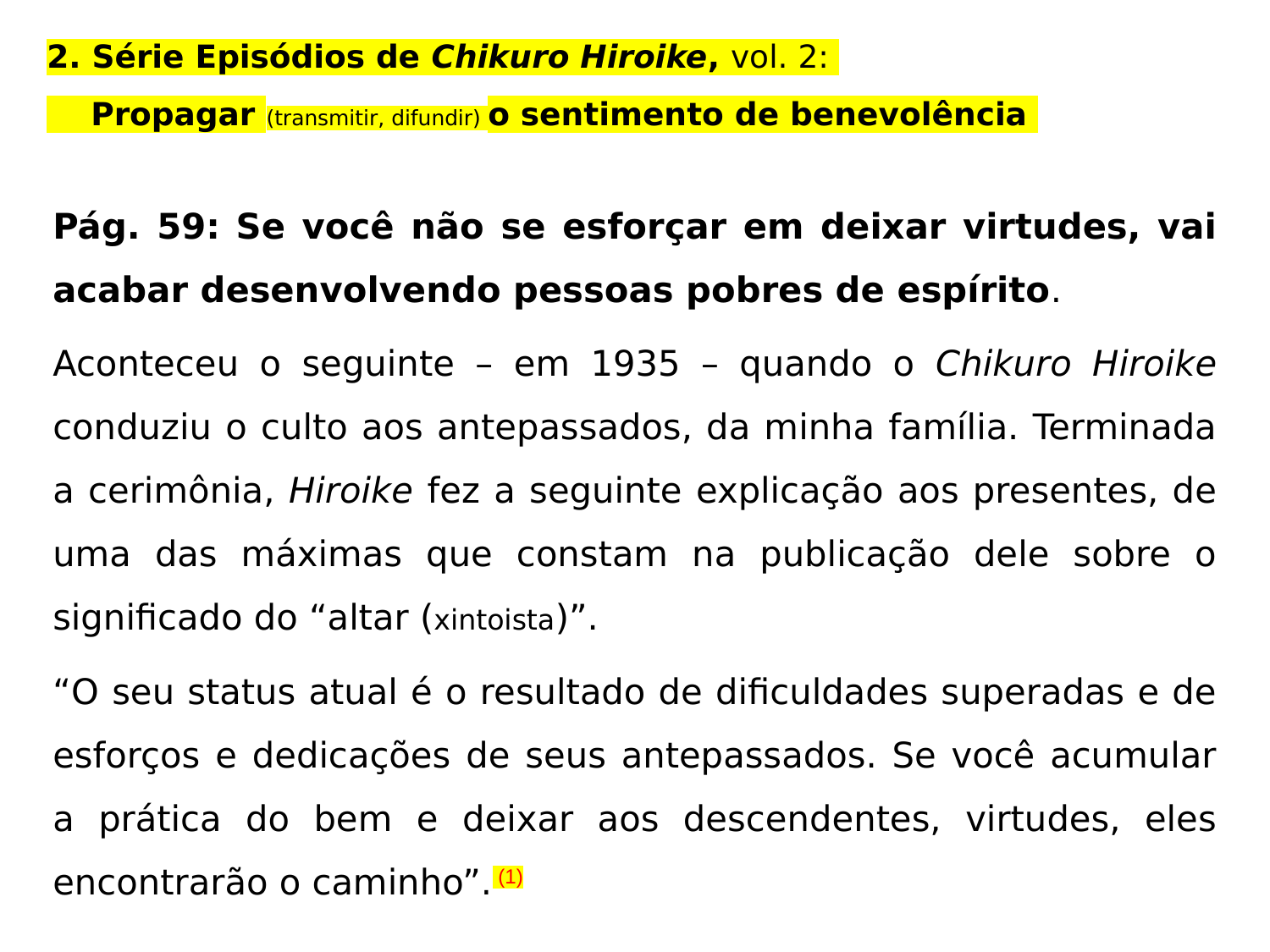

2. Série Episódios de Chikuro Hiroike, vol. 2:
    Propagar (transmitir, difundir) o sentimento de benevolência
Pág. 59: Se você não se esforçar em deixar virtudes, vai acabar desenvolvendo pessoas pobres de espírito.
Aconteceu o seguinte – em 1935 – quando o Chikuro Hiroike conduziu o culto aos antepassados, da minha família. Terminada a cerimônia, Hiroike fez a seguinte explicação aos presentes, de uma das máximas que constam na publicação dele sobre o significado do “altar (xintoista)”.
“O seu status atual é o resultado de dificuldades superadas e de esforços e dedicações de seus antepassados. Se você acumular a prática do bem e deixar aos descendentes, virtudes, eles encontrarão o caminho”. (1)